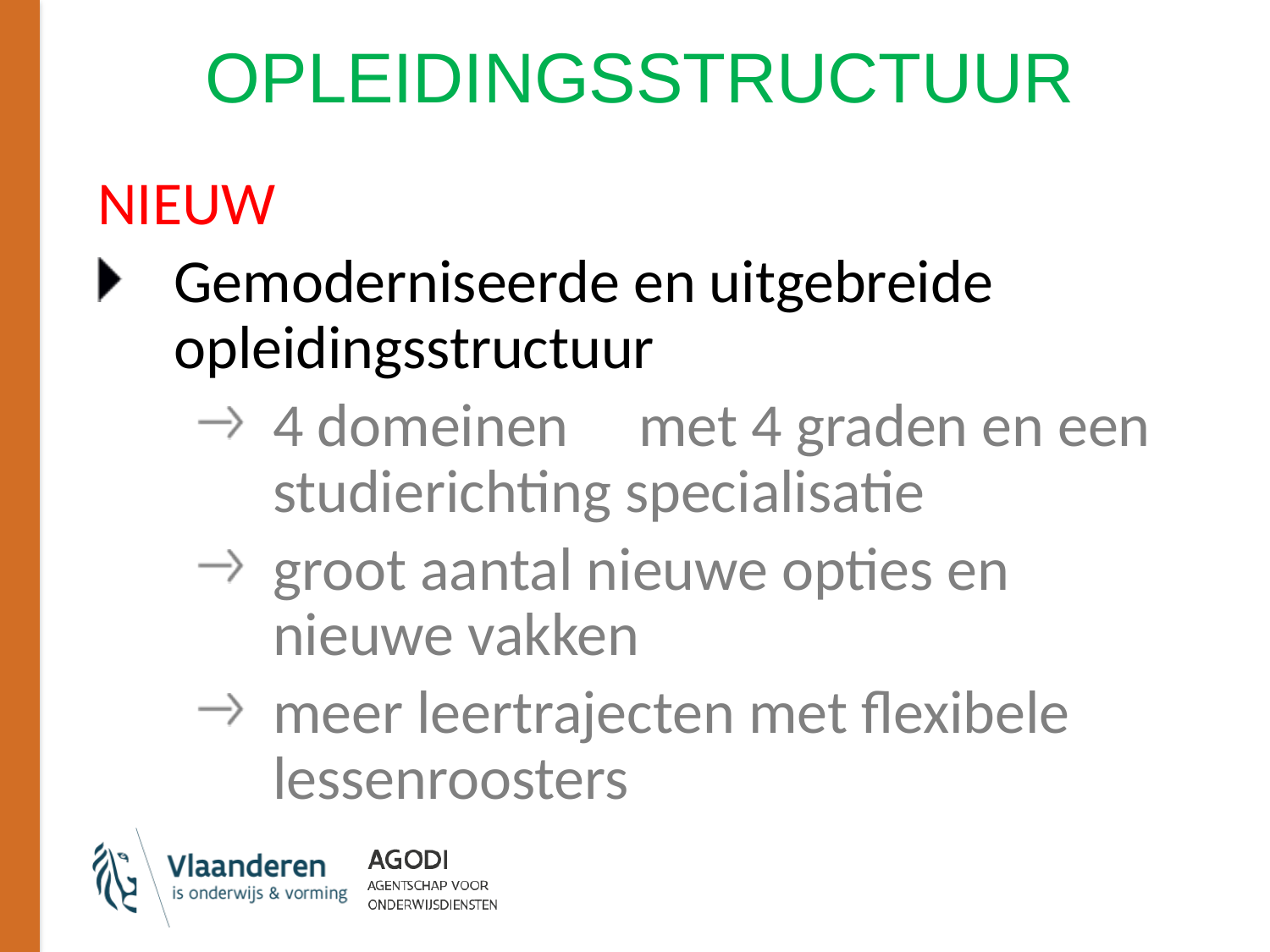

# OPLEIDINGSSTRUCTUUR
NIEUW
Gemoderniseerde en uitgebreide opleidingsstructuur
4 domeinen 	met 4 graden en een studierichting specialisatie
groot aantal nieuwe opties en nieuwe vakken
meer leertrajecten met flexibele lessenroosters